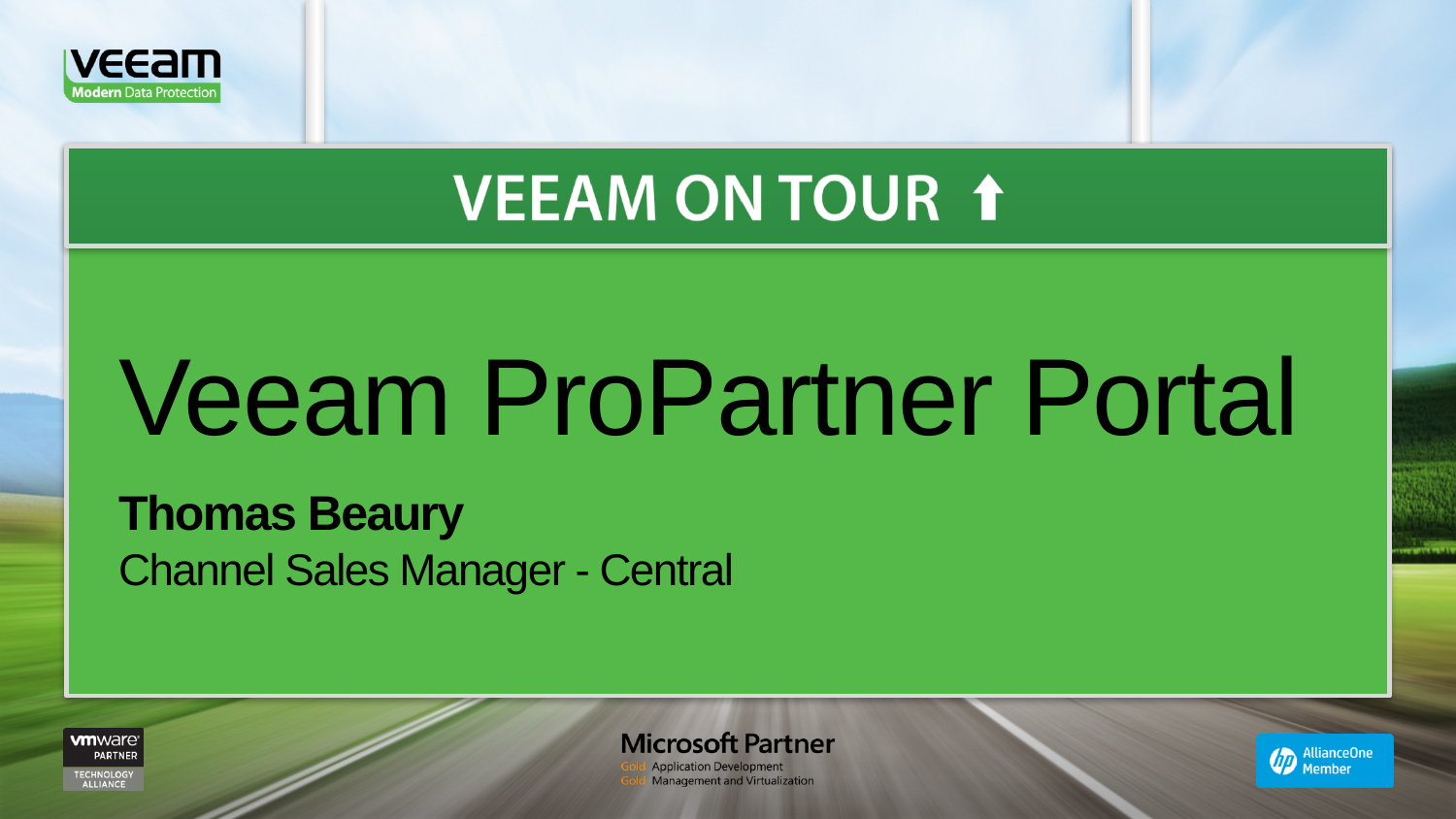

Veeam ProPartner Portal
Thomas Beaury
Channel Sales Manager - Central